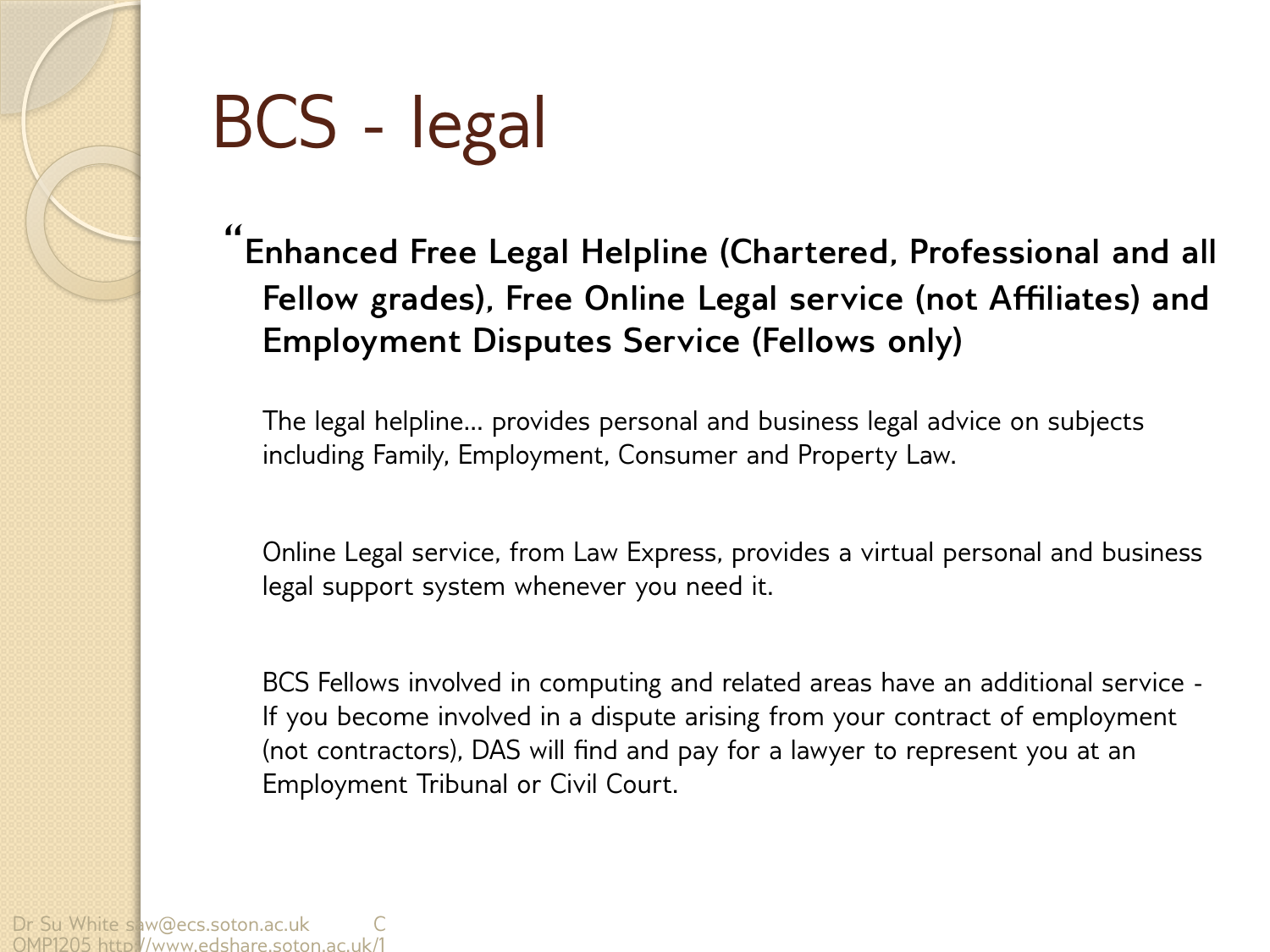

# BCS - legal
“Enhanced Free Legal Helpline (Chartered, Professional and all Fellow grades), Free Online Legal service (not Affiliates) and Employment Disputes Service (Fellows only)
The legal helpline… provides personal and business legal advice on subjects including Family, Employment, Consumer and Property Law.
	Online Legal service, from Law Express, provides a virtual personal and business legal support system whenever you need it.
	BCS Fellows involved in computing and related areas have an additional service - If you become involved in a dispute arising from your contract of employment (not contractors), DAS will find and pay for a lawyer to represent you at an Employment Tribunal or Civil Court.
Dr Su White saw@ecs.soton.ac.uk          COMP1205 http://www.edshare.soton.ac.uk/13648/